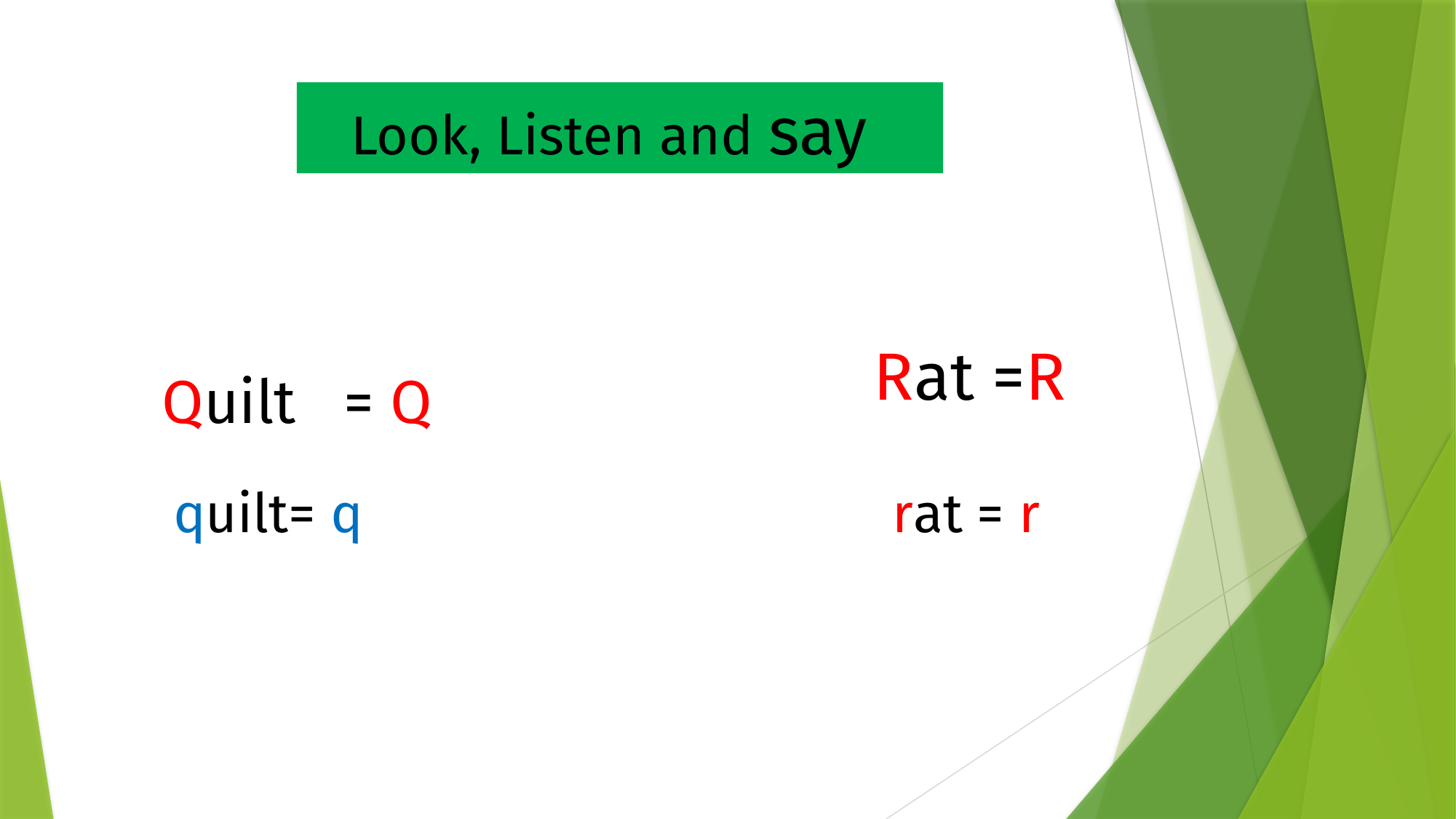

Look, Listen and say
Rat =R
Quilt   = Q
quilt= q
rat = r